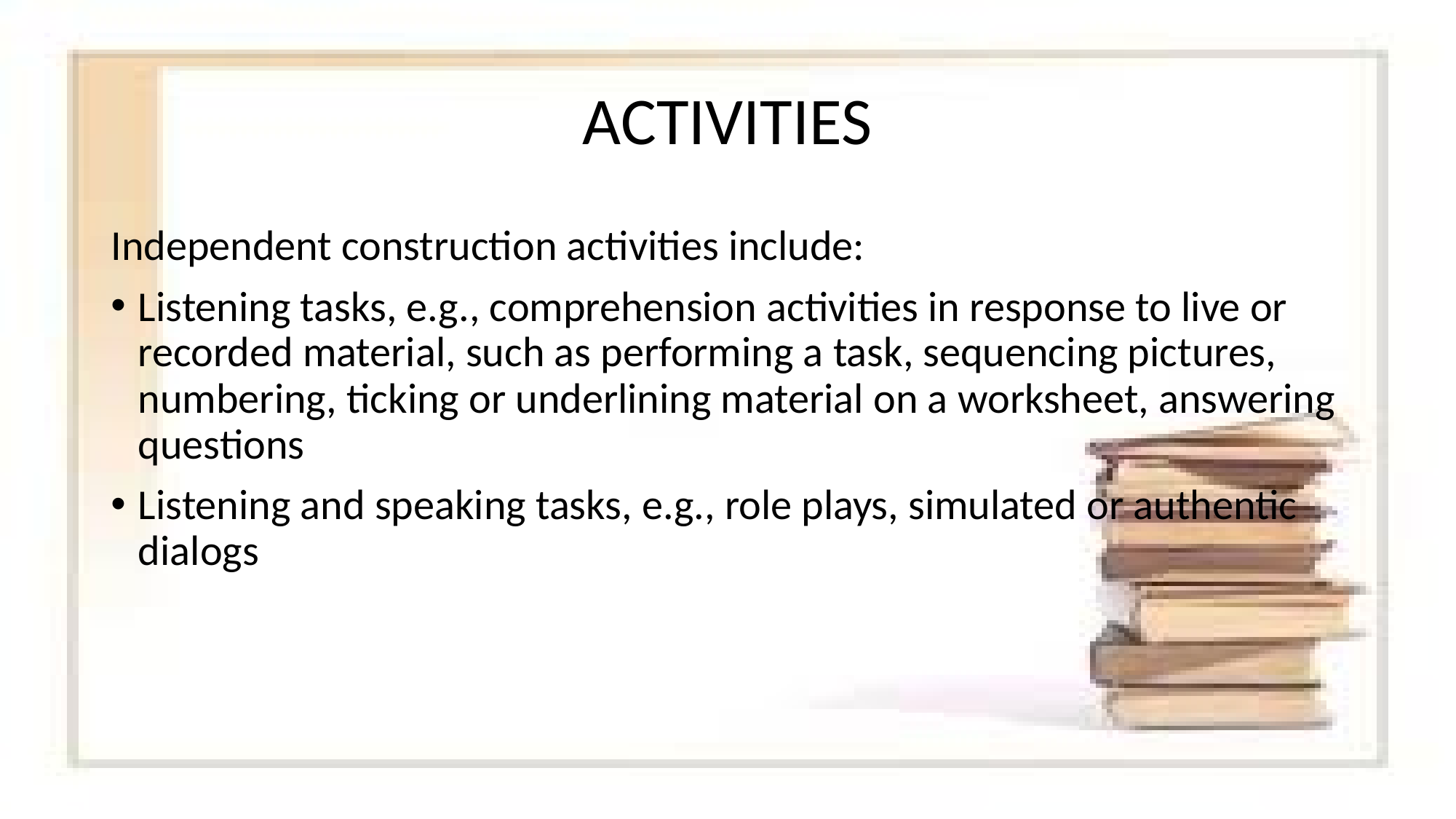

# ACTIVITIES
Independent construction activities include:
Listening tasks, e.g., comprehension activities in response to live or recorded material, such as performing a task, sequencing pictures, numbering, ticking or underlining material on a worksheet, answering questions
Listening and speaking tasks, e.g., role plays, simulated or authentic dialogs